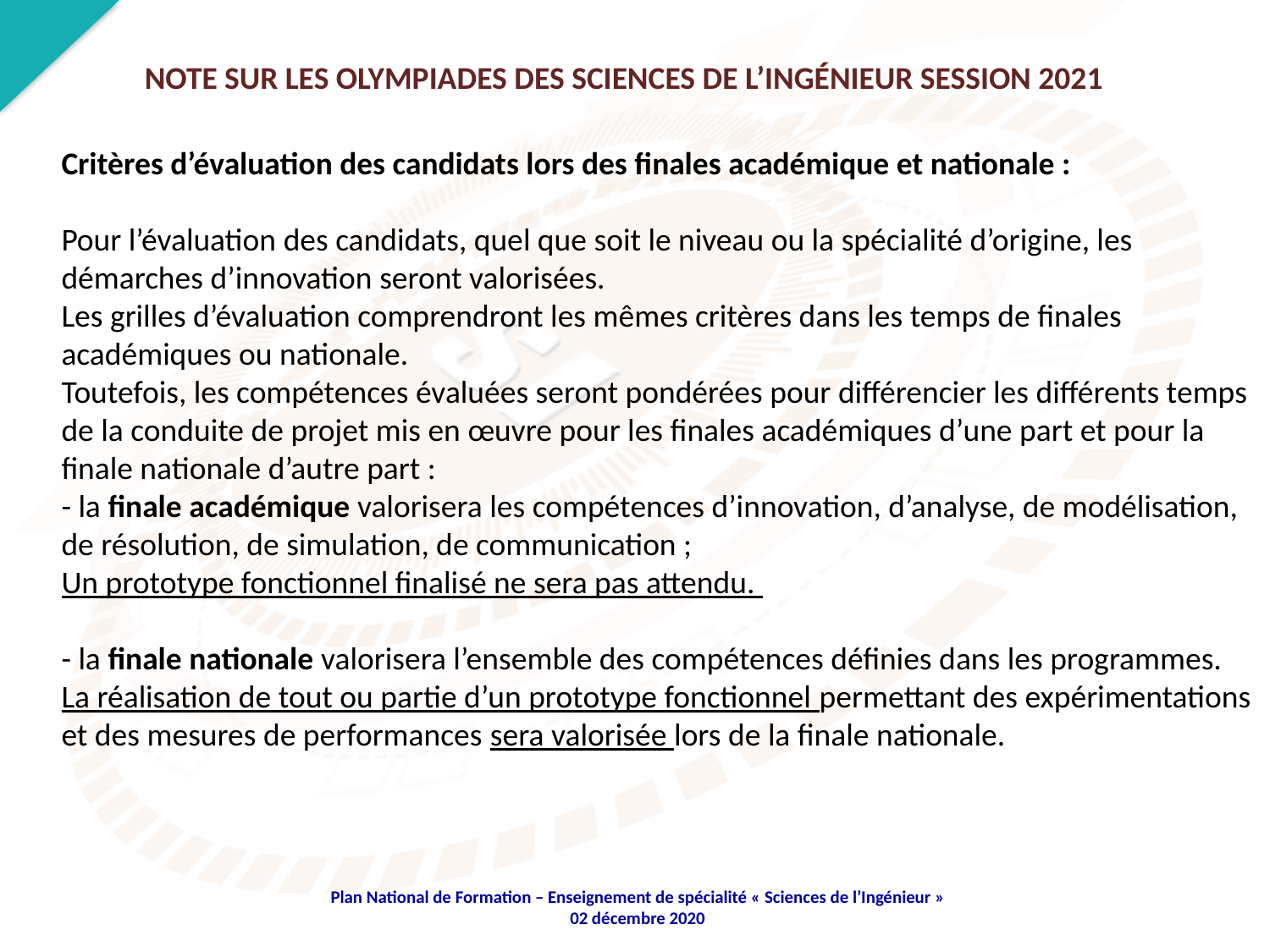

NOTE SUR LES OLYMPIADES DES SCIENCES DE L’INGÉNIEUR SESSION 2021
Critères d’évaluation des candidats lors des finales académique et nationale :

Pour l’évaluation des candidats, quel que soit le niveau ou la spécialité d’origine, les démarches d’innovation seront valorisées.
Les grilles d’évaluation comprendront les mêmes critères dans les temps de finales académiques ou nationale.
Toutefois, les compétences évaluées seront pondérées pour différencier les différents temps de la conduite de projet mis en œuvre pour les finales académiques d’une part et pour la finale nationale d’autre part :
- la finale académique valorisera les compétences d’innovation, d’analyse, de modélisation, de résolution, de simulation, de communication ;
Un prototype fonctionnel finalisé ne sera pas attendu.

- la finale nationale valorisera l’ensemble des compétences définies dans les programmes.
La réalisation de tout ou partie d’un prototype fonctionnel permettant des expérimentations et des mesures de performances sera valorisée lors de la finale nationale.